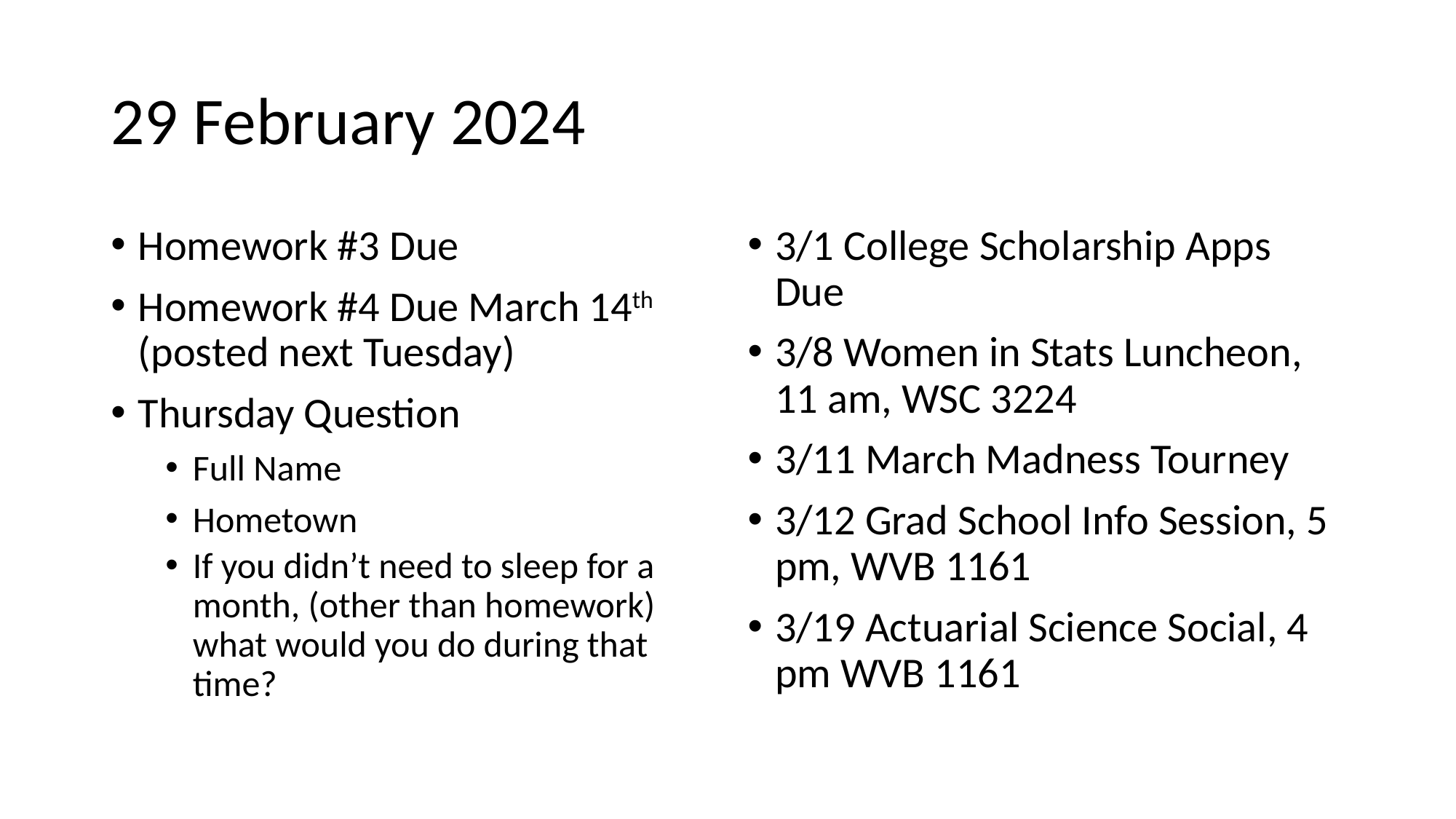

# 29 February 2024
Homework #3 Due
Homework #4 Due March 14th (posted next Tuesday)
Thursday Question
Full Name
Hometown
If you didn’t need to sleep for a month, (other than homework) what would you do during that time?

3/1 College Scholarship Apps Due
3/8 Women in Stats Luncheon, 11 am, WSC 3224
3/11 March Madness Tourney
3/12 Grad School Info Session, 5 pm, WVB 1161
3/19 Actuarial Science Social, 4 pm WVB 1161